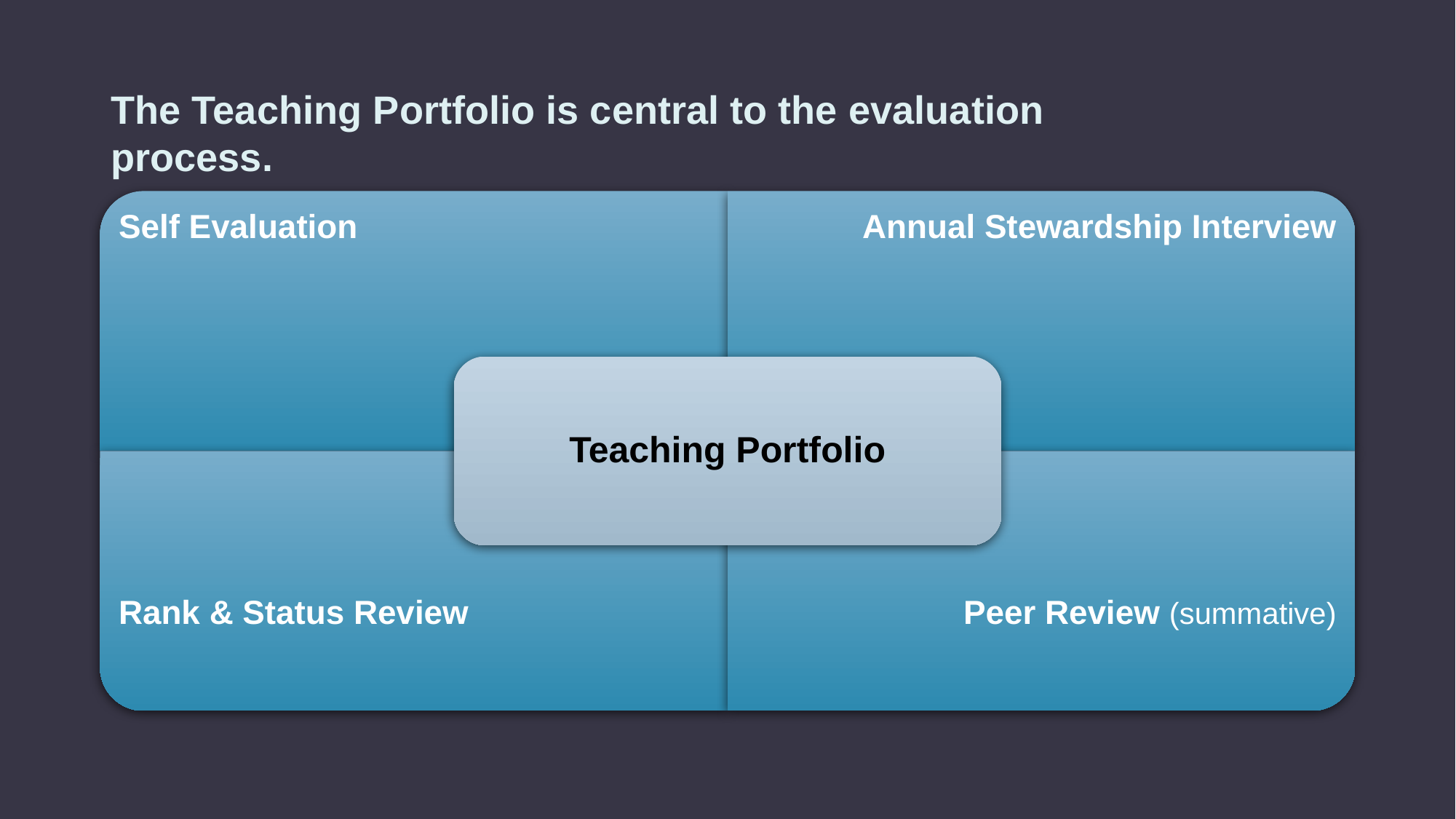

The Teaching Portfolio is central to the evaluation process.
Self Evaluation

Annual Stewardship Interview
Teaching Portfolio
Rank & Status Review
Peer Review (summative)